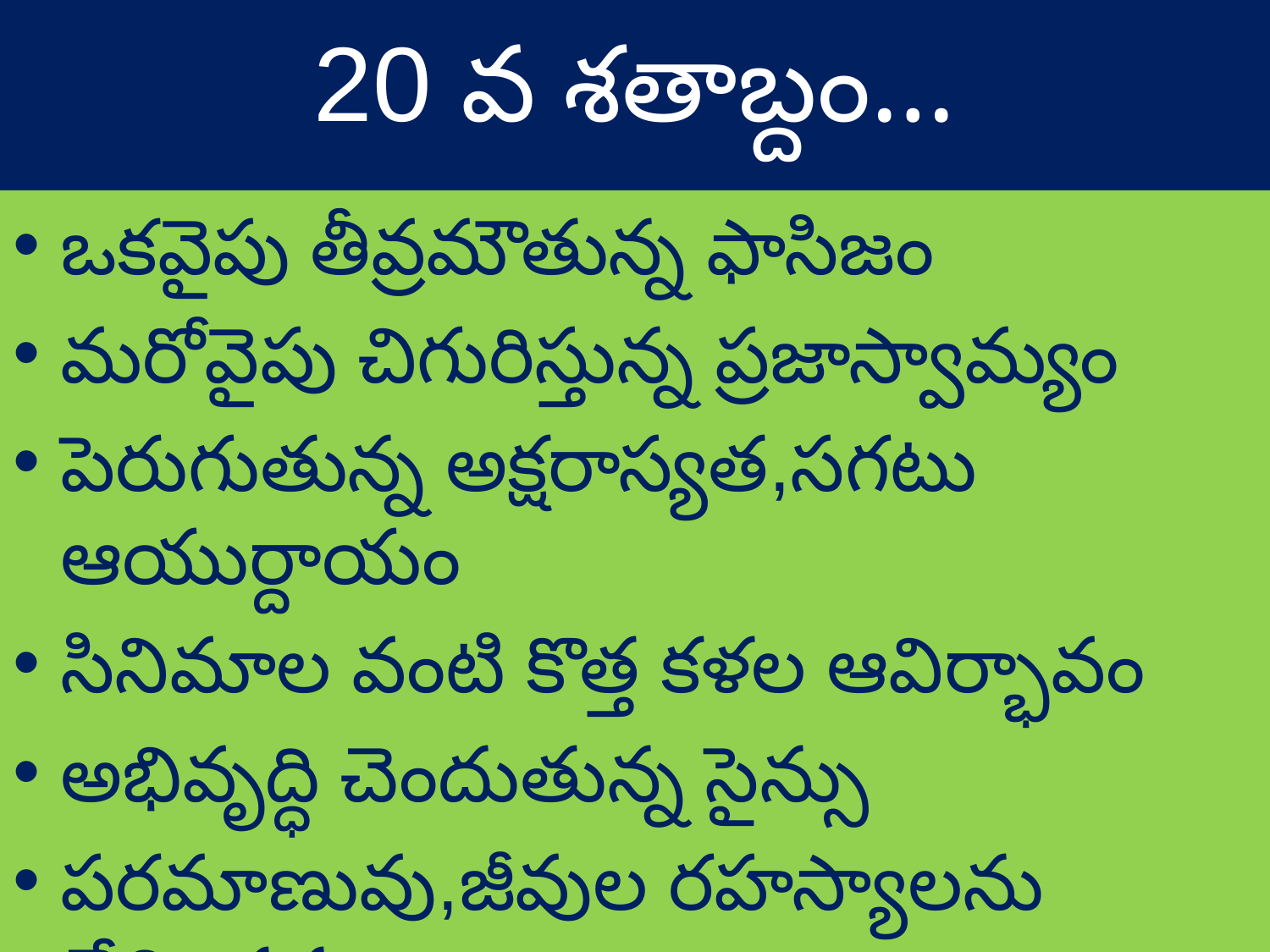

# 20 వ శతాబ్దం…
ఒకవైపు తీవ్రమౌతున్న ఫాసిజం
మరోవైపు చిగురిస్తున్న ప్రజాస్వామ్యం
పెరుగుతున్న అక్షరాస్యత,సగటు ఆయుర్దాయం
సినిమాల వంటి కొత్త కళల ఆవిర్భావం
అభివృద్ధి చెందుతున్న సైన్సు
పరమాణువు,జీవుల రహస్యాలను చేదించడం